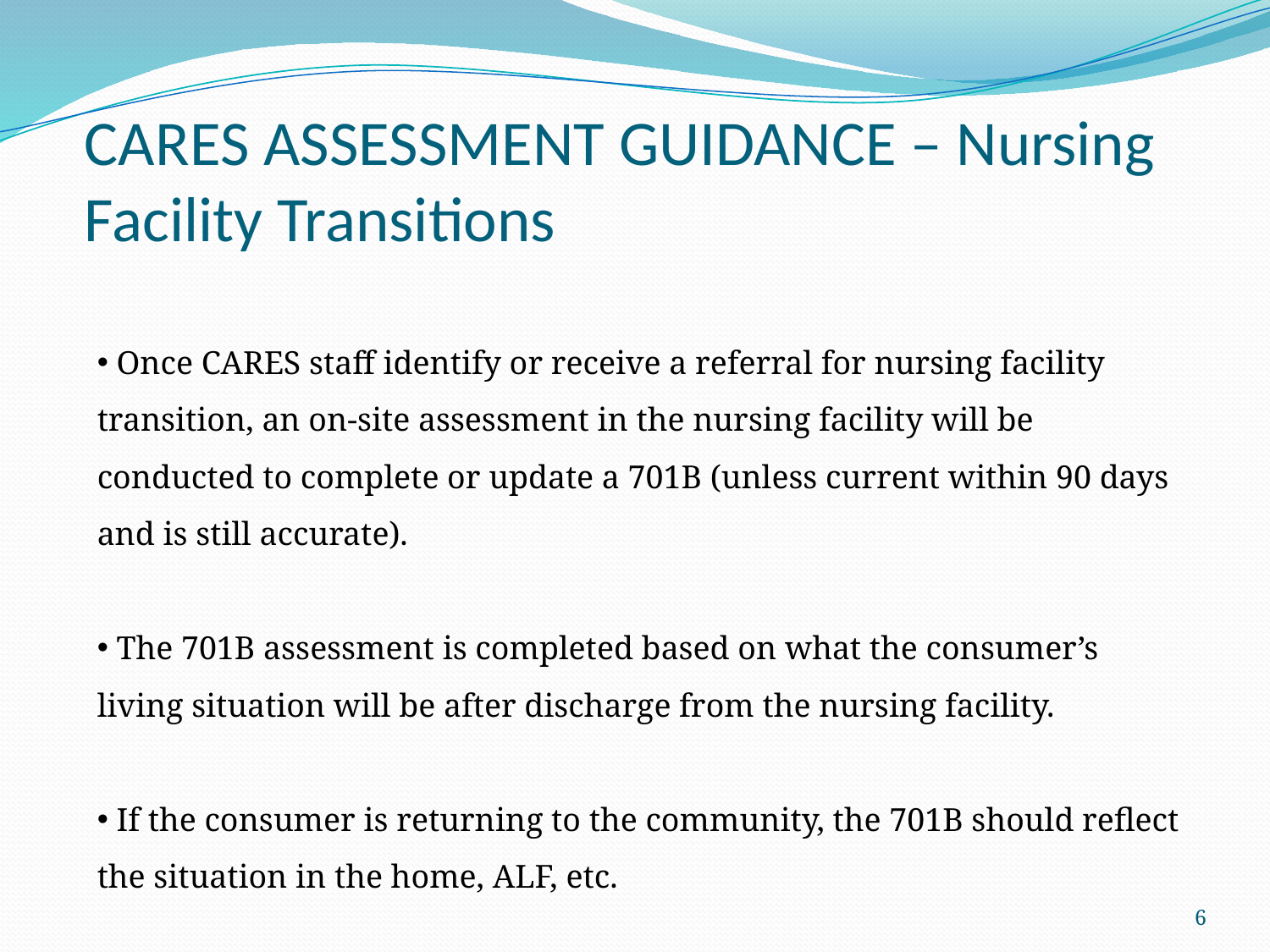

# CARES ASSESSMENT GUIDANCE – Nursing Facility Transitions
 Once CARES staff identify or receive a referral for nursing facility transition, an on-site assessment in the nursing facility will be conducted to complete or update a 701B (unless current within 90 days and is still accurate).

 The 701B assessment is completed based on what the consumer’s living situation will be after discharge from the nursing facility.

 If the consumer is returning to the community, the 701B should reflect the situation in the home, ALF, etc.
6